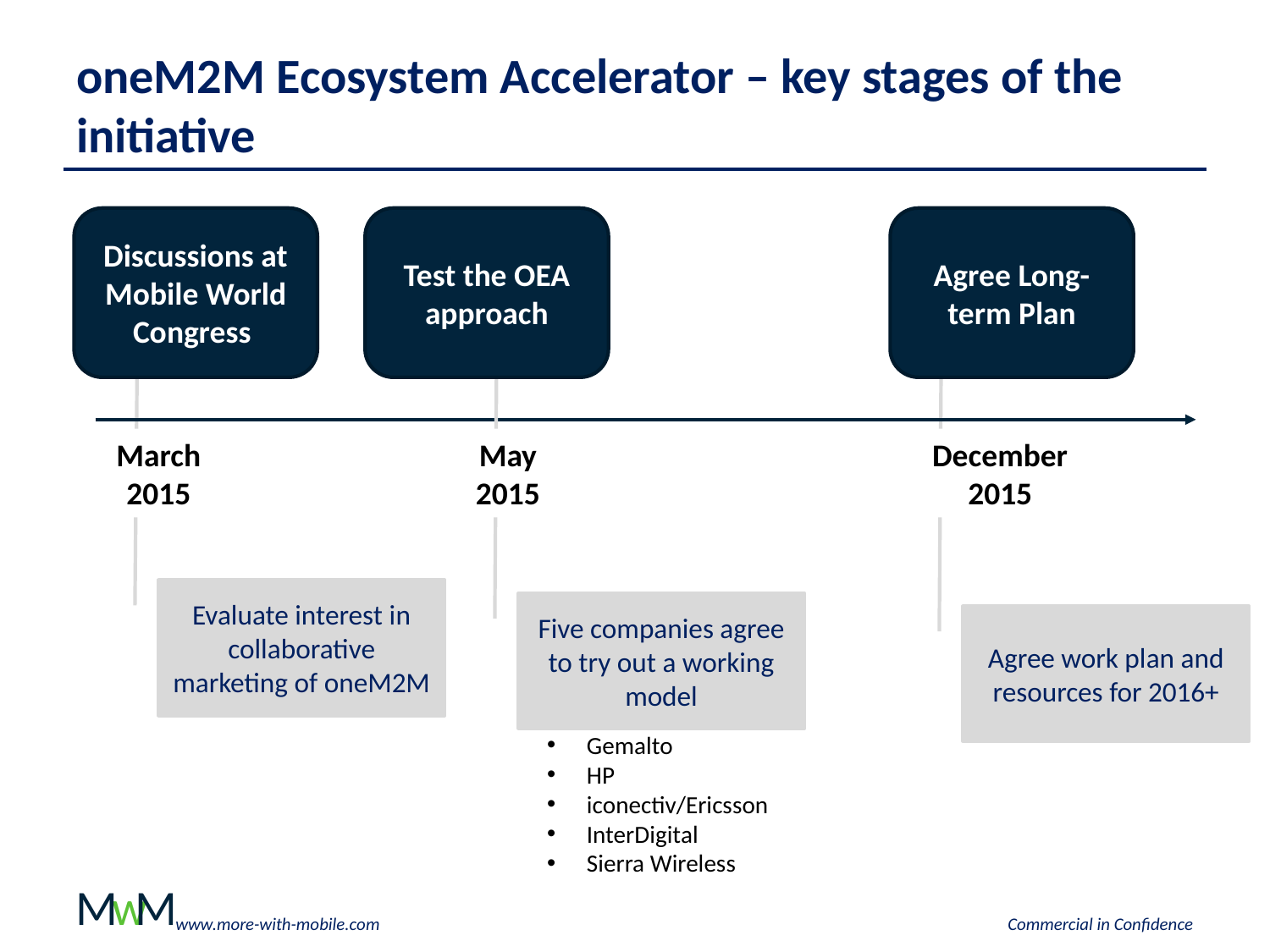

# oneM2M Ecosystem Accelerator – key stages of the initiative
Discussions at Mobile World Congress
Evaluate interest in collaborative marketing of oneM2M
Agree Long-term Plan
Agree work plan and resources for 2016+
Test the OEA approach
Five companies agree to try out a working model
Gemalto
HP
iconectiv/Ericsson
InterDigital
Sierra Wireless
March 2015
May 2015
December 2015